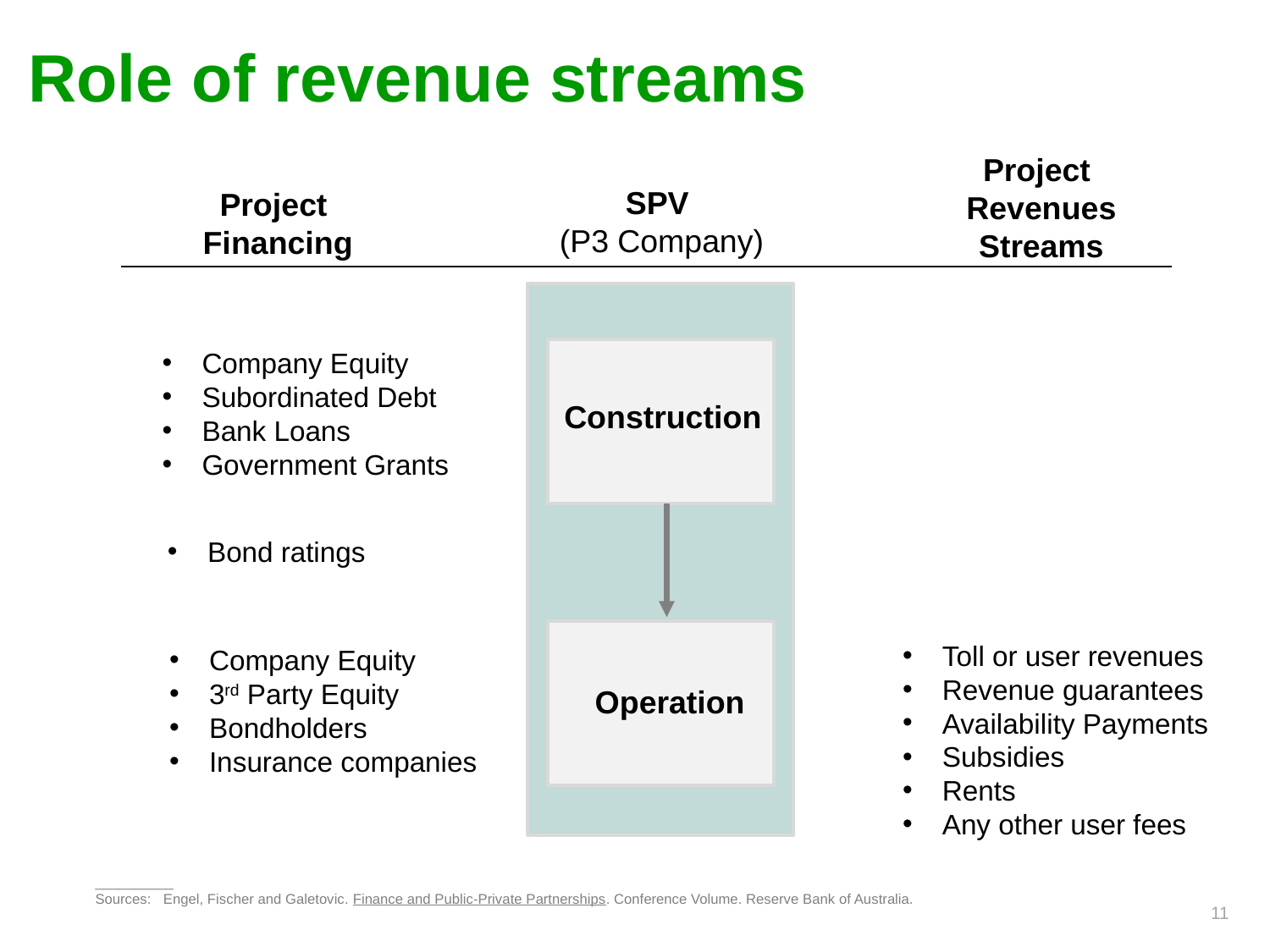

Role of revenue streams
Project
Revenues
Streams
SPV
(P3 Company)
Project
Financing

Company Equity
Subordinated Debt
Bank Loans
Government Grants

Construction
Bond ratings

Toll or user revenues
Revenue guarantees
Availability Payments
Subsidies
Rents
Any other user fees
Company Equity
3rd Party Equity
Bondholders
Insurance companies
Operation
__________
Sources:   Engel, Fischer and Galetovic. Finance and Public-Private Partnerships. Conference Volume. Reserve Bank of Australia.
Source: City of Providence